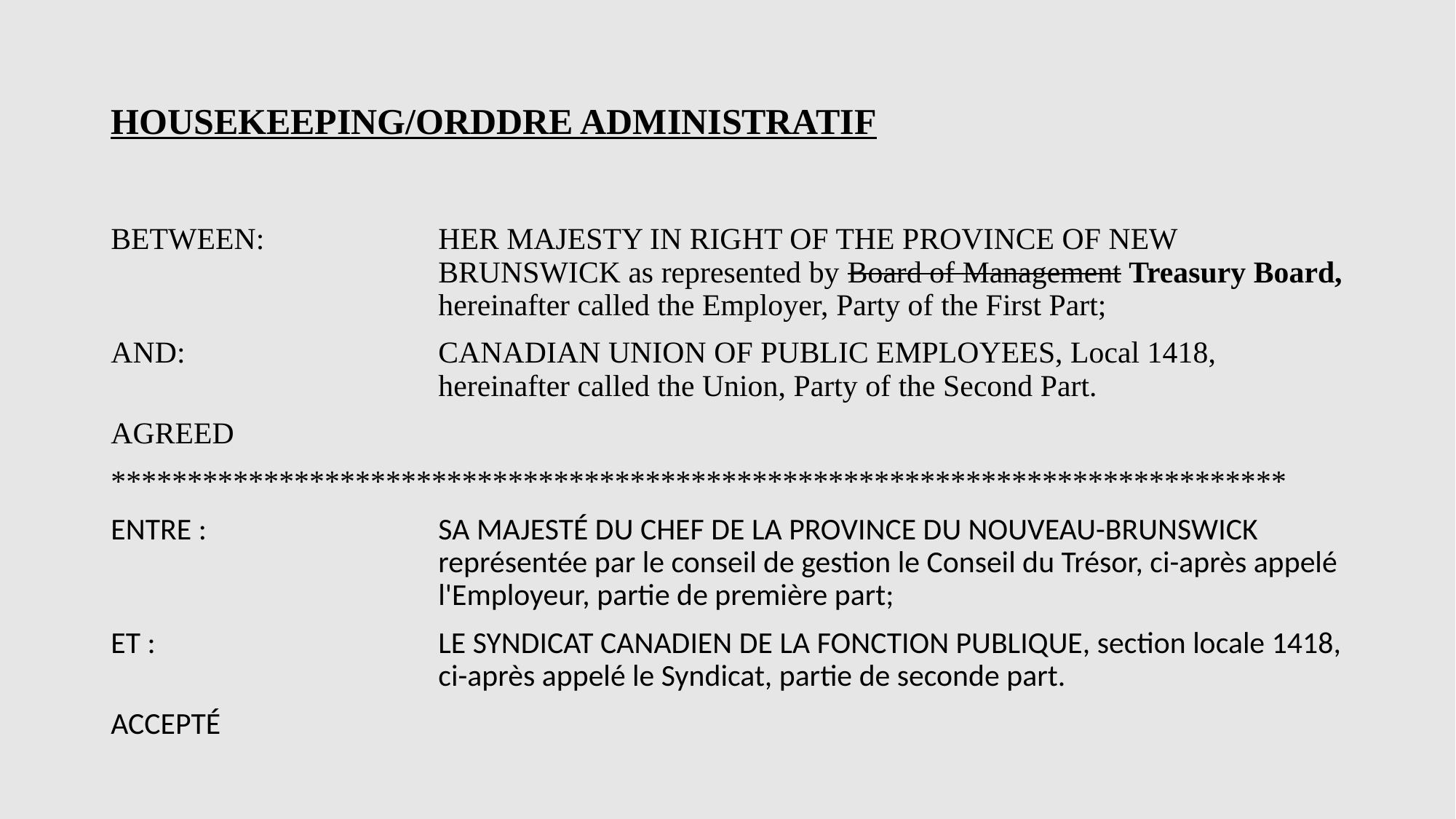

# HOUSEKEEPING/ORDDRE ADMINISTRATIF
BETWEEN: 		HER MAJESTY IN RIGHT OF THE PROVINCE OF NEW 					BRUNSWICK as represented by Board of Management Treasury Board, 			hereinafter called the Employer, Party of the First Part;
AND: 	 		CANADIAN UNION OF PUBLIC EMPLOYEES, Local 1418, 				hereinafter called the Union, Party of the Second Part.
AGREED
*****************************************************************************
ENTRE : 			SA MAJESTÉ DU CHEF DE LA PROVINCE DU NOUVEAU-BRUNSWICK 				représentée par le conseil de gestion le Conseil du Trésor, ci-après appelé 			l'Employeur, partie de première part;
ET : 			LE SYNDICAT CANADIEN DE LA FONCTION PUBLIQUE, section locale 1418, 			ci-après appelé le Syndicat, partie de seconde part.
ACCEPTÉ